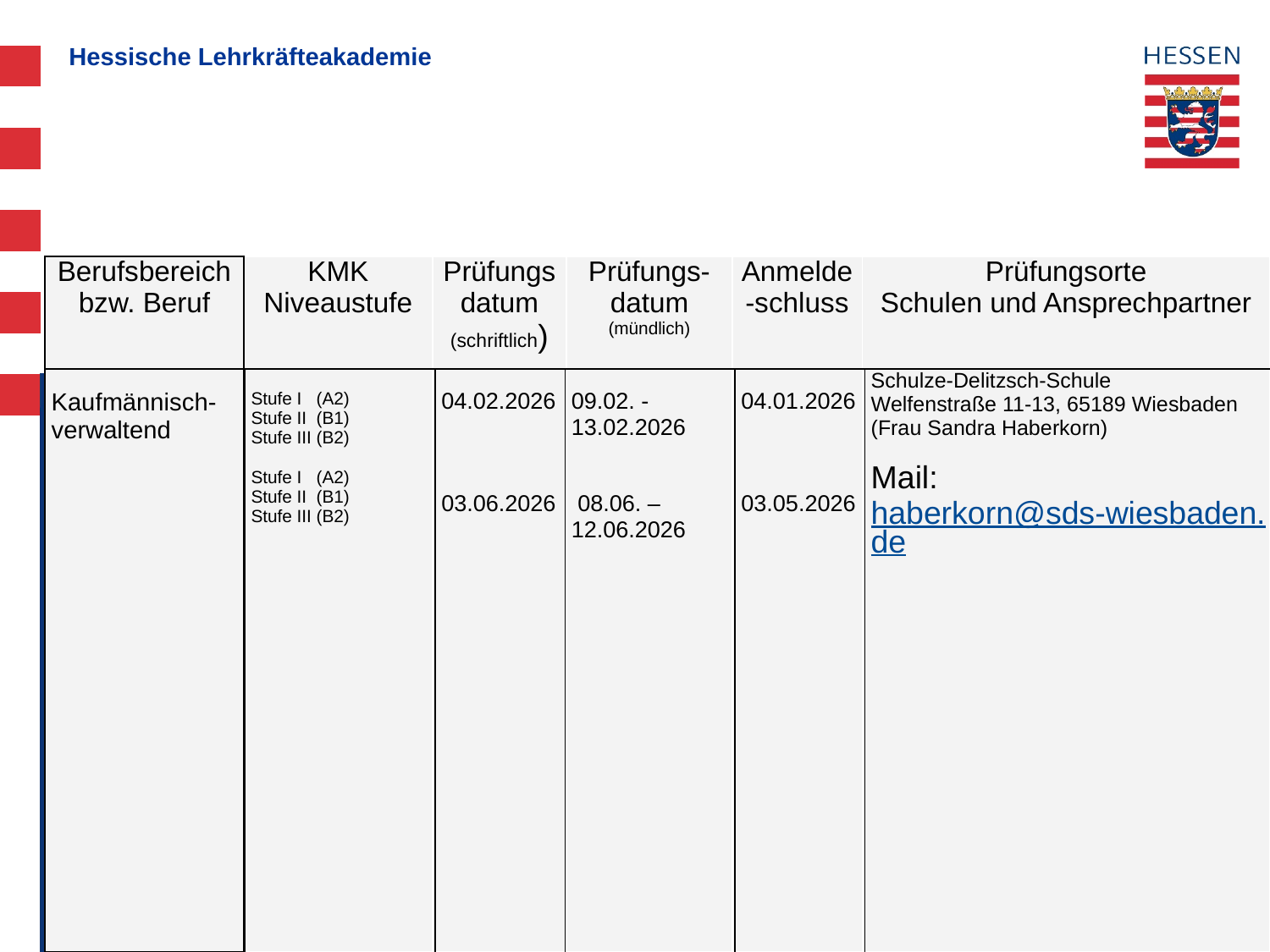

#
| Berufsbereich bzw. Beruf | KMK Niveaustufe | Prüfungs datum (schriftlich) | Prüfungs- datum (mündlich) | Anmelde-schluss | Prüfungsorte Schulen und Ansprechpartner |
| --- | --- | --- | --- | --- | --- |

| Kaufmännisch- verwaltend | Stufe I   (A2) Stufe II  (B1) Stufe III (B2)   Stufe I   (A2) Stufe II  (B1) Stufe III (B2) | 04.02.2026       03.06.2026 | 09.02. - 13.02.2026      08.06. – 12.06.2026 | 04.01.2026       03.05.2026 | Schulze-Delitzsch-Schule Welfenstraße 11-13, 65189 Wiesbaden (Frau Sandra Haberkorn)   Mail: haberkorn@sds-wiesbaden.de |
| --- | --- | --- | --- | --- | --- |